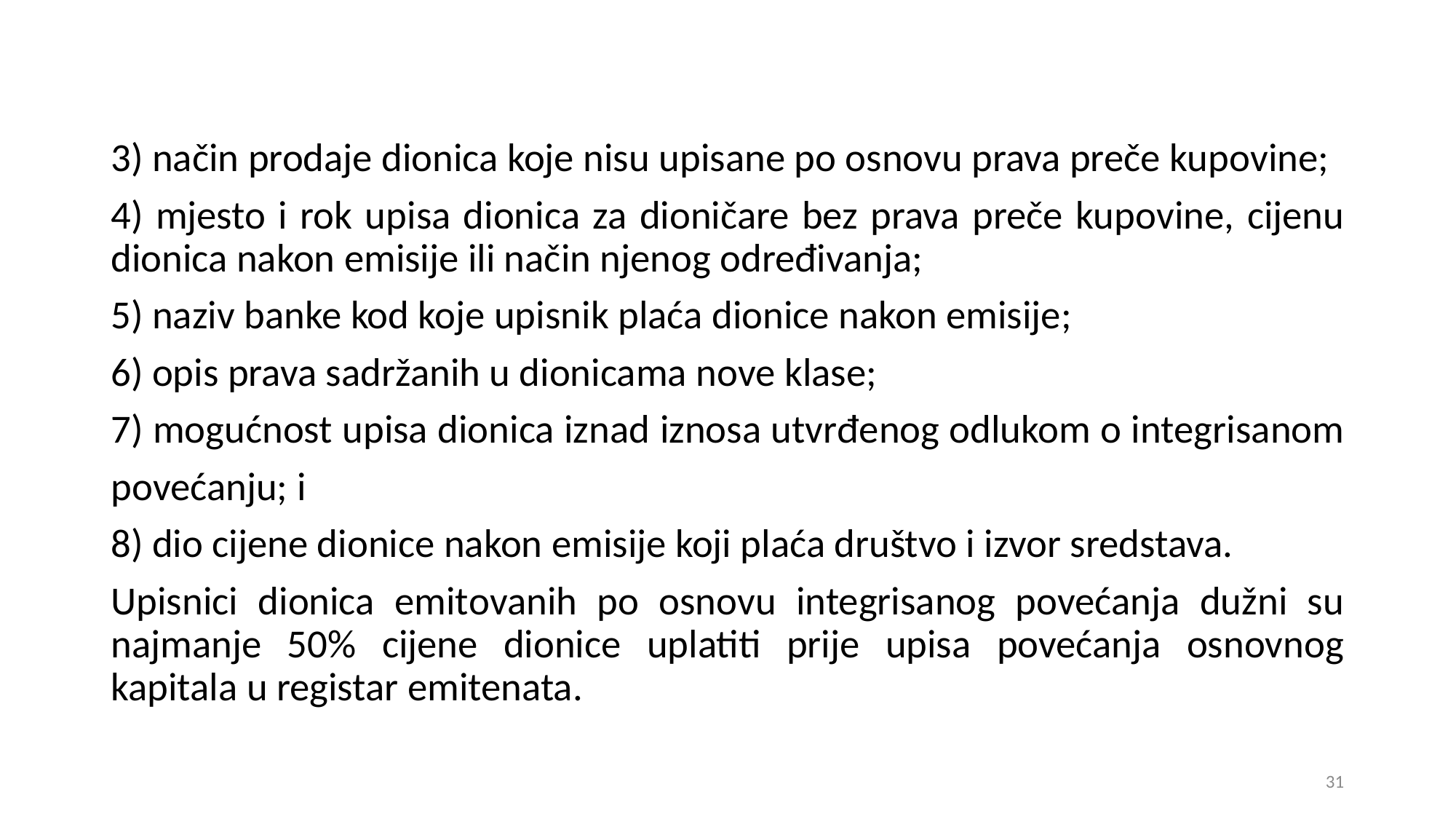

3) način prodaje dionica koje nisu upisane po osnovu prava preče kupovine;
4) mjesto i rok upisa dionica za dioničare bez prava preče kupovine, cijenu dionica nakon emisije ili način njenog određivanja;
5) naziv banke kod koje upisnik plaća dionice nakon emisije;
6) opis prava sadržanih u dionicama nove klase;
7) mogućnost upisa dionica iznad iznosa utvrđenog odlukom o integrisanom
povećanju; i
8) dio cijene dionice nakon emisije koji plaća društvo i izvor sredstava.
Upisnici dionica emitovanih po osnovu integrisanog povećanja dužni su najmanje 50% cijene dionice uplatiti prije upisa povećanja osnovnog kapitala u registar emitenata.

31